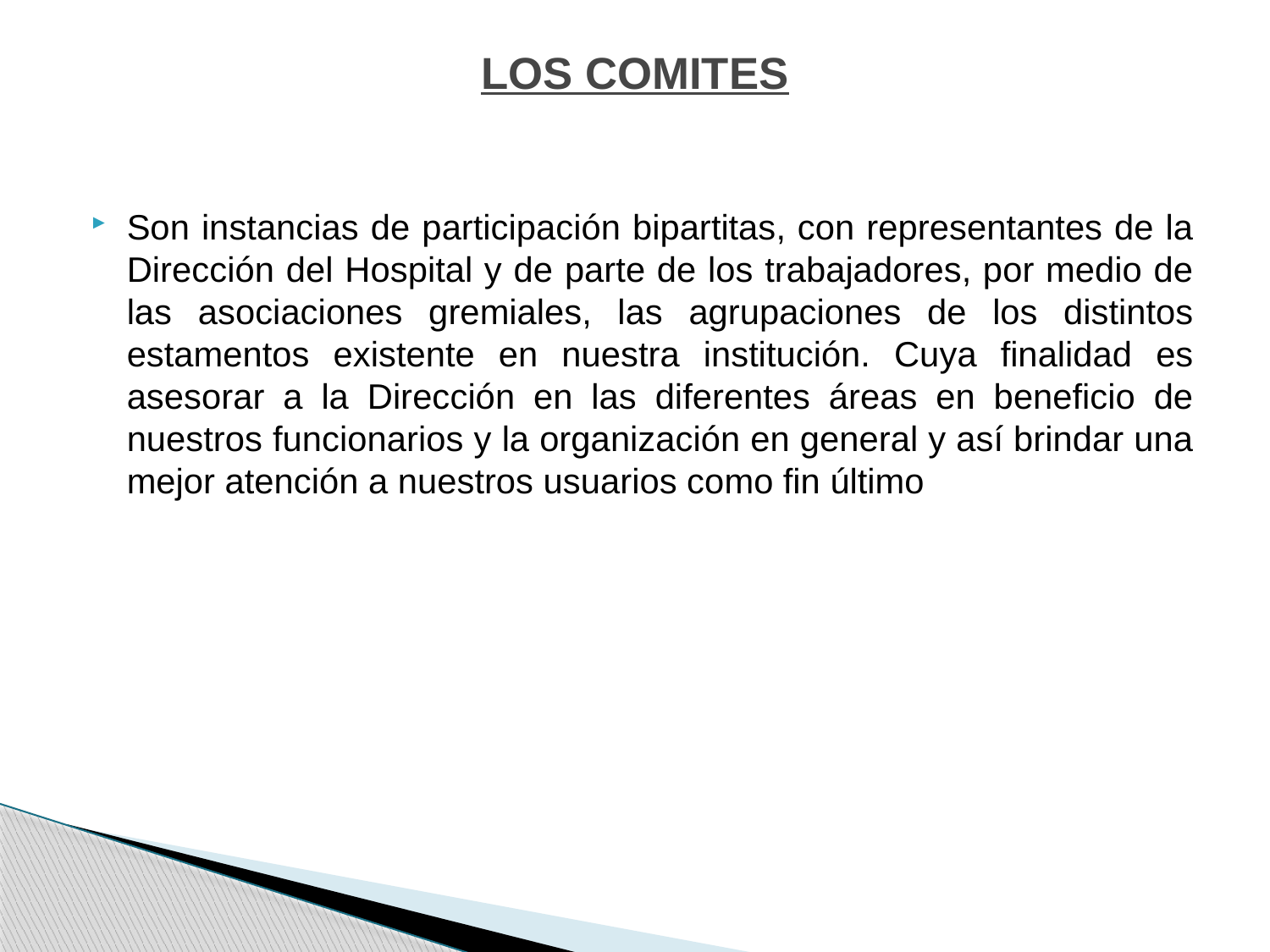

# LOS COMITES

Son instancias de participación bipartitas, con representantes de la Dirección del Hospital y de parte de los trabajadores, por medio de las asociaciones gremiales, las agrupaciones de los distintos estamentos existente en nuestra institución. Cuya finalidad es asesorar a la Dirección en las diferentes áreas en beneficio de nuestros funcionarios y la organización en general y así brindar una mejor atención a nuestros usuarios como fin último